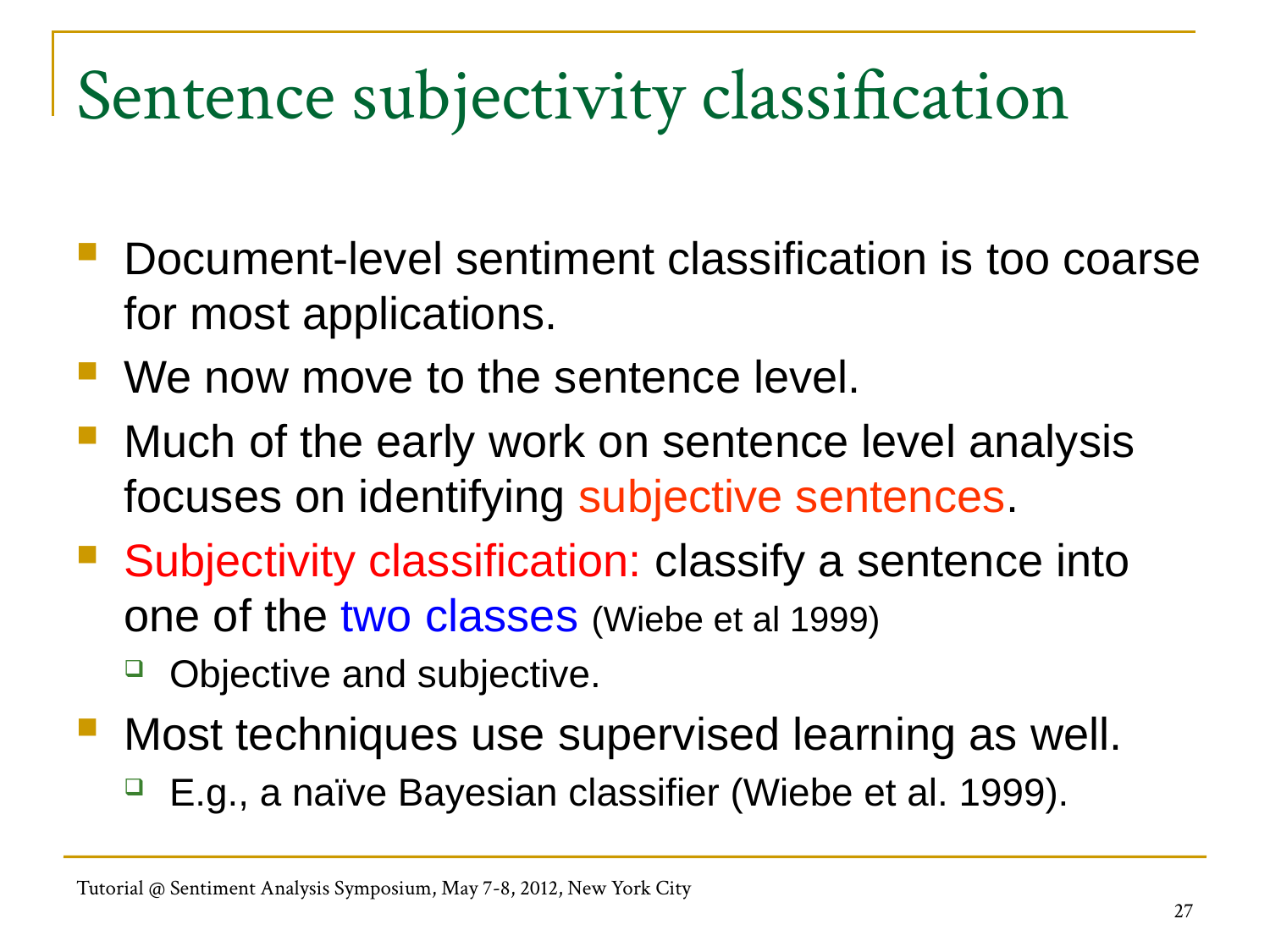

# Sentence subjectivity classification
Document-level sentiment classification is too coarse for most applications.
We now move to the sentence level.
Much of the early work on sentence level analysis focuses on identifying subjective sentences.
Subjectivity classification: classify a sentence into one of the two classes (Wiebe et al 1999)
Objective and subjective.
Most techniques use supervised learning as well.
E.g., a naïve Bayesian classifier (Wiebe et al. 1999).

27
Tutorial @ Sentiment Analysis Symposium, May 7-8, 2012, New York City